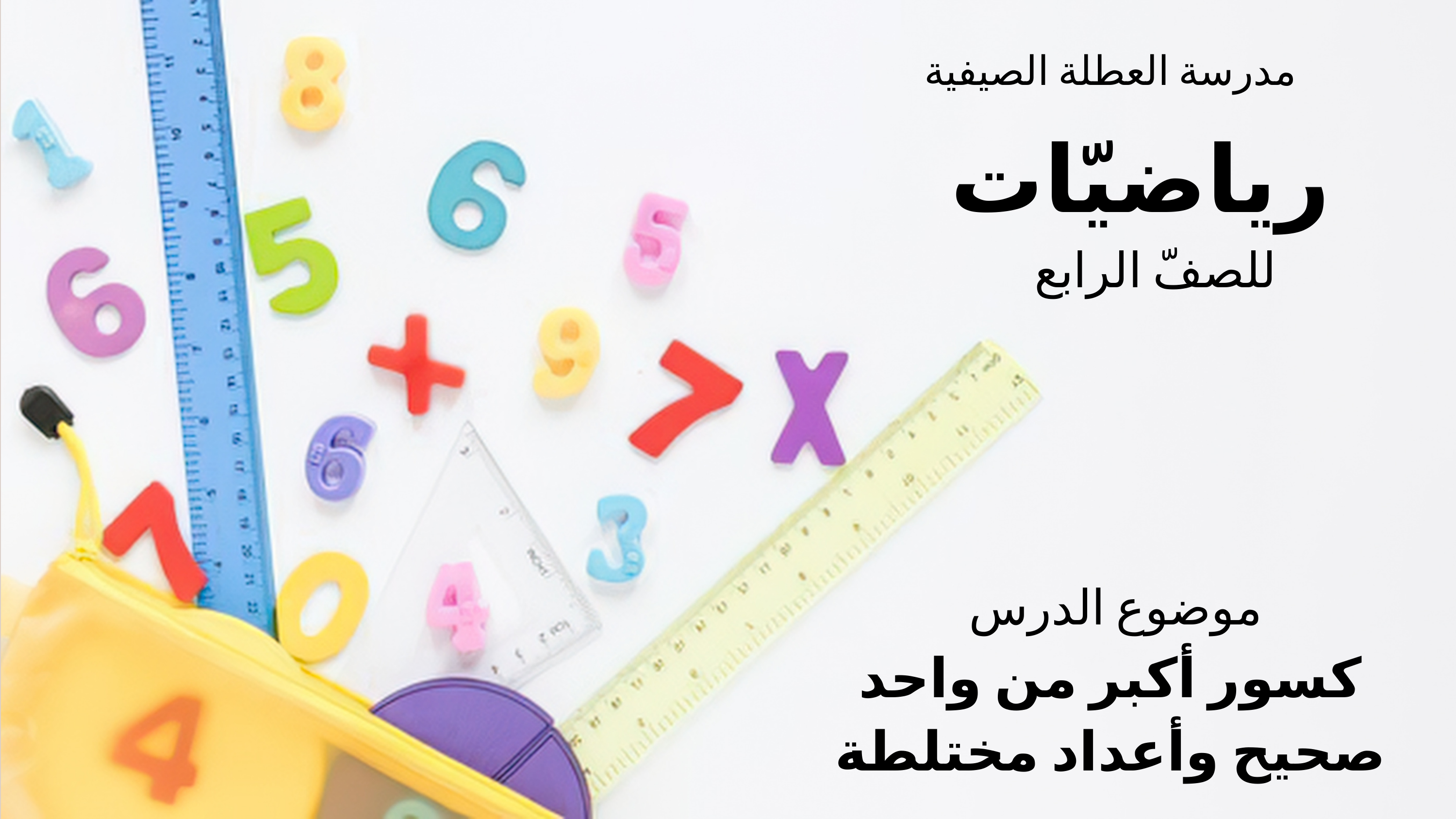

مدرسة العطلة الصيفية
رياضيّات
للصفّ الرابع
موضوع الدرس
كسور أكبر من واحد صحيح وأعداد مختلطة